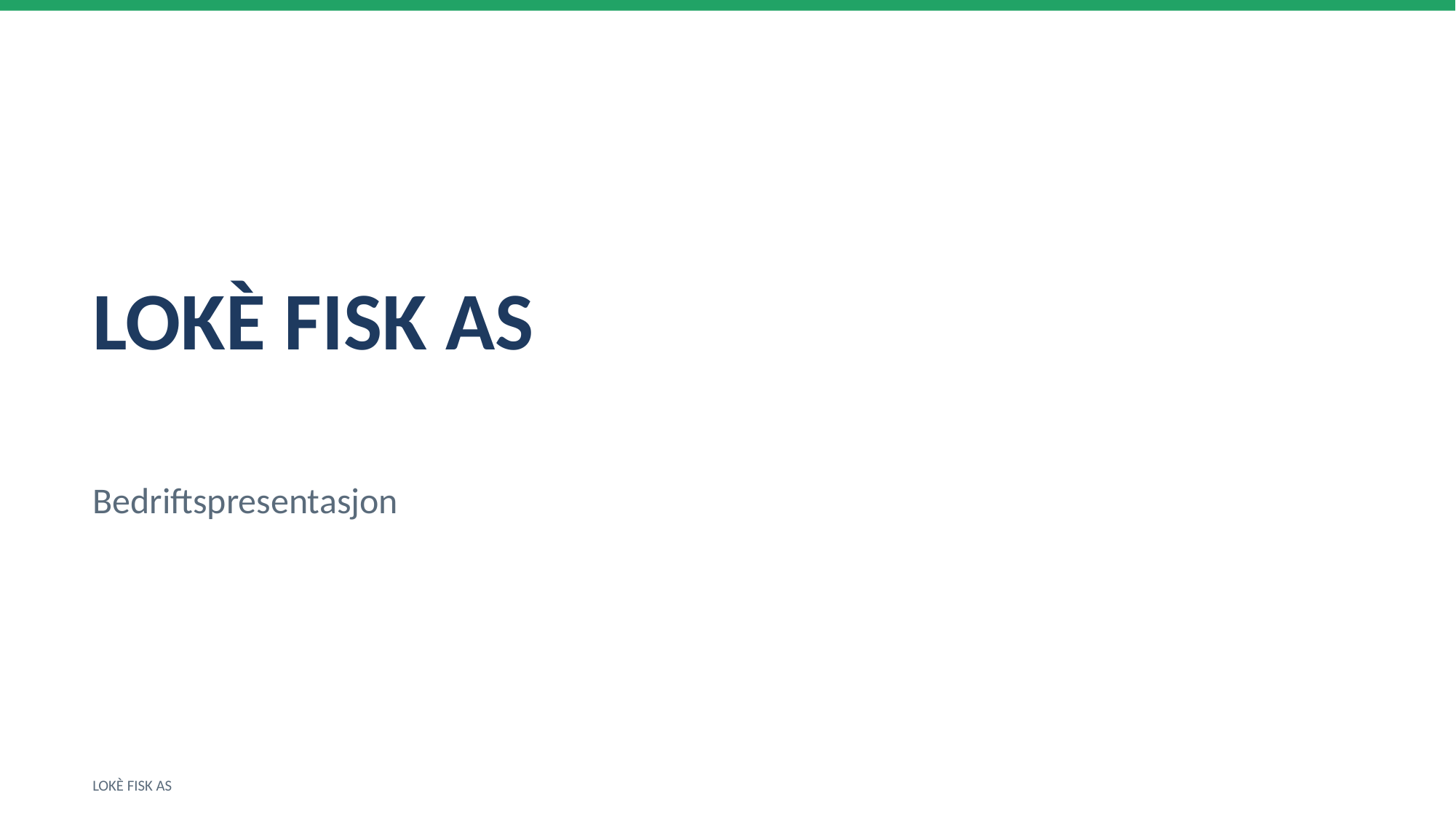

LOKÈ FISK AS
Bedriftspresentasjon
LOKÈ FISK AS